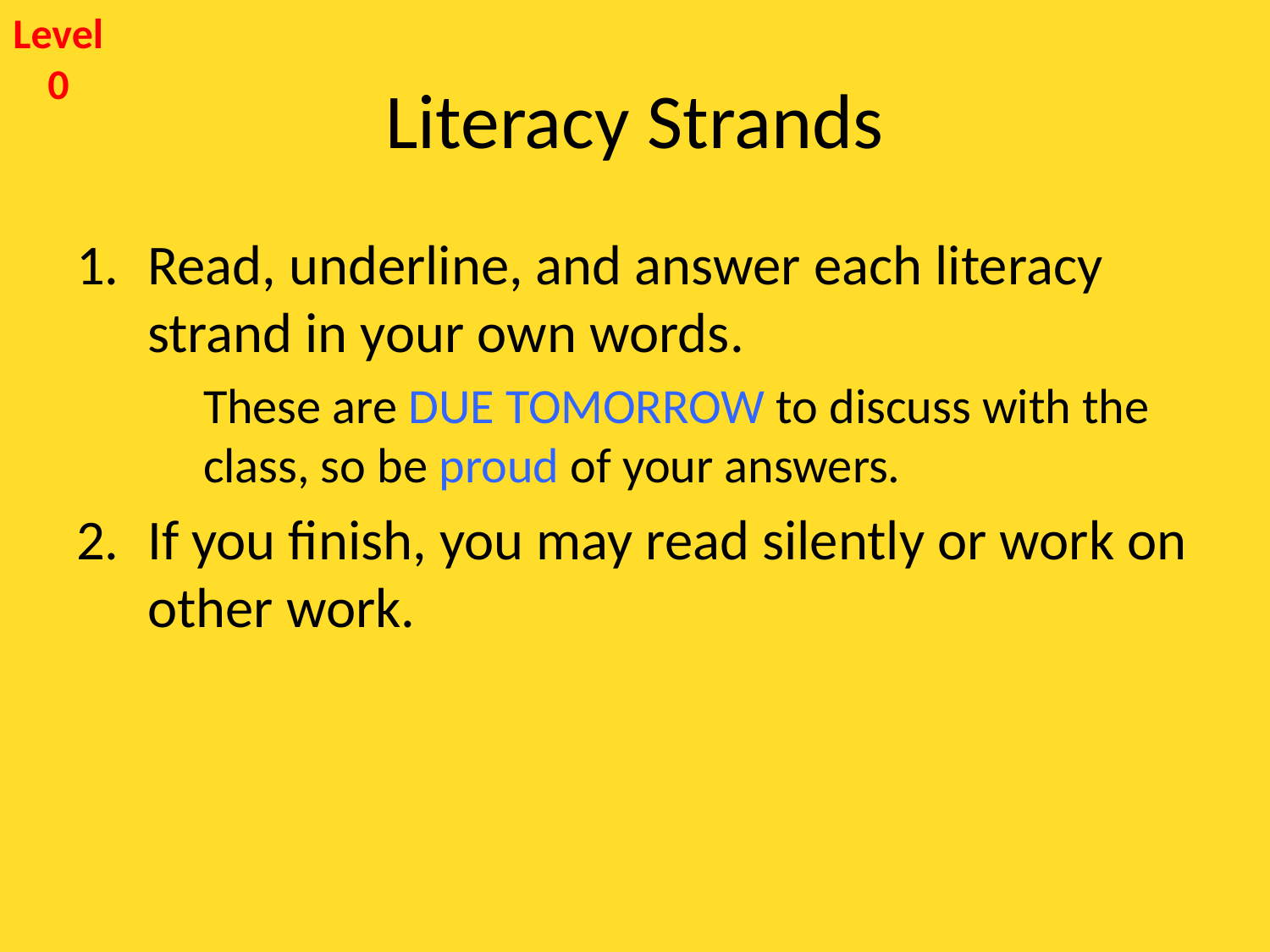

Level
0
# Literacy Strands
Read, underline, and answer each literacy strand in your own words.
	These are DUE TOMORROW to discuss with the class, so be proud of your answers.
If you finish, you may read silently or work on other work.